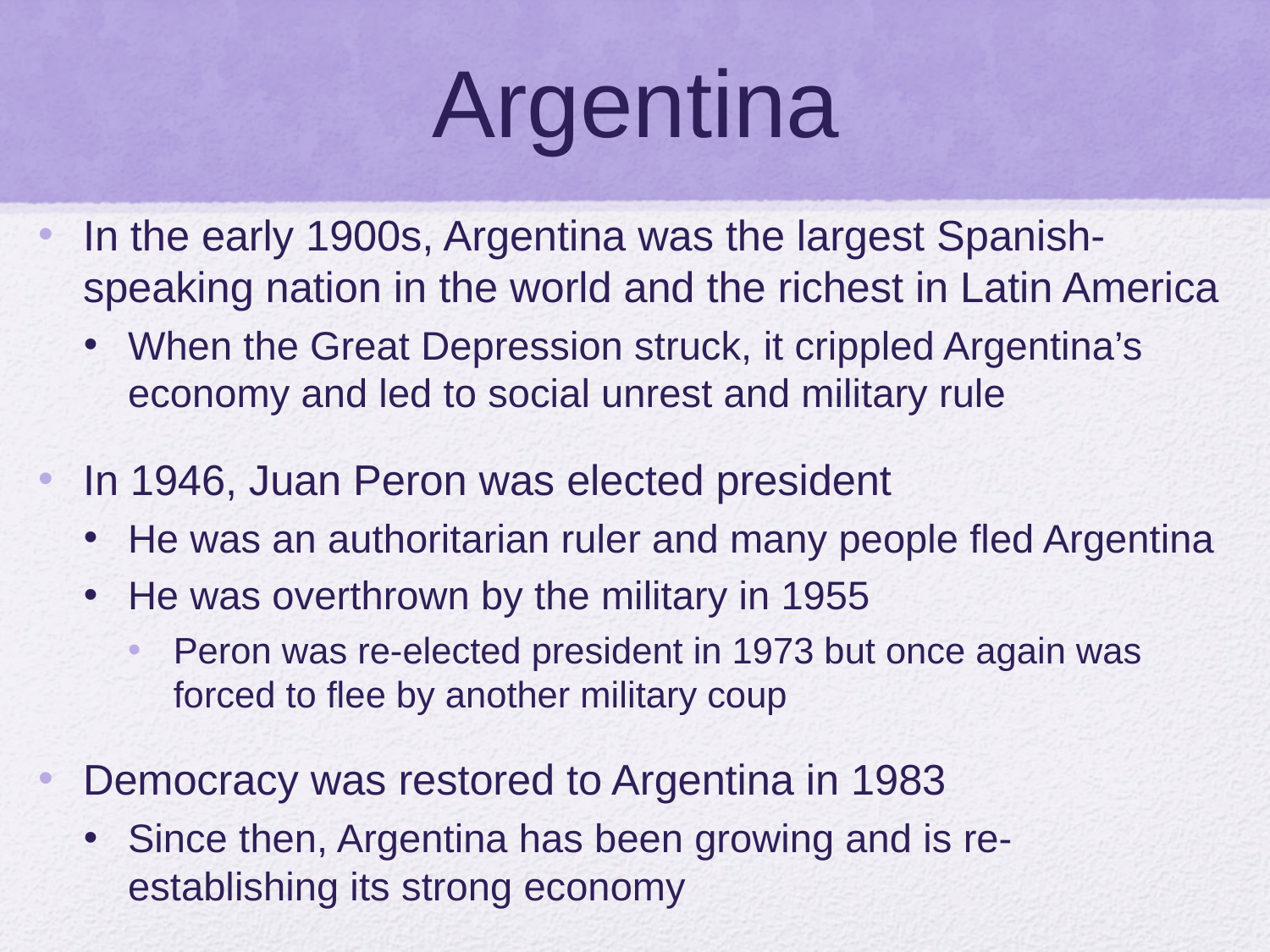

# Argentina
In the early 1900s, Argentina was the largest Spanish-speaking nation in the world and the richest in Latin America
When the Great Depression struck, it crippled Argentina’s economy and led to social unrest and military rule
In 1946, Juan Peron was elected president
He was an authoritarian ruler and many people fled Argentina
He was overthrown by the military in 1955
Peron was re-elected president in 1973 but once again was forced to flee by another military coup
Democracy was restored to Argentina in 1983
Since then, Argentina has been growing and is re-establishing its strong economy